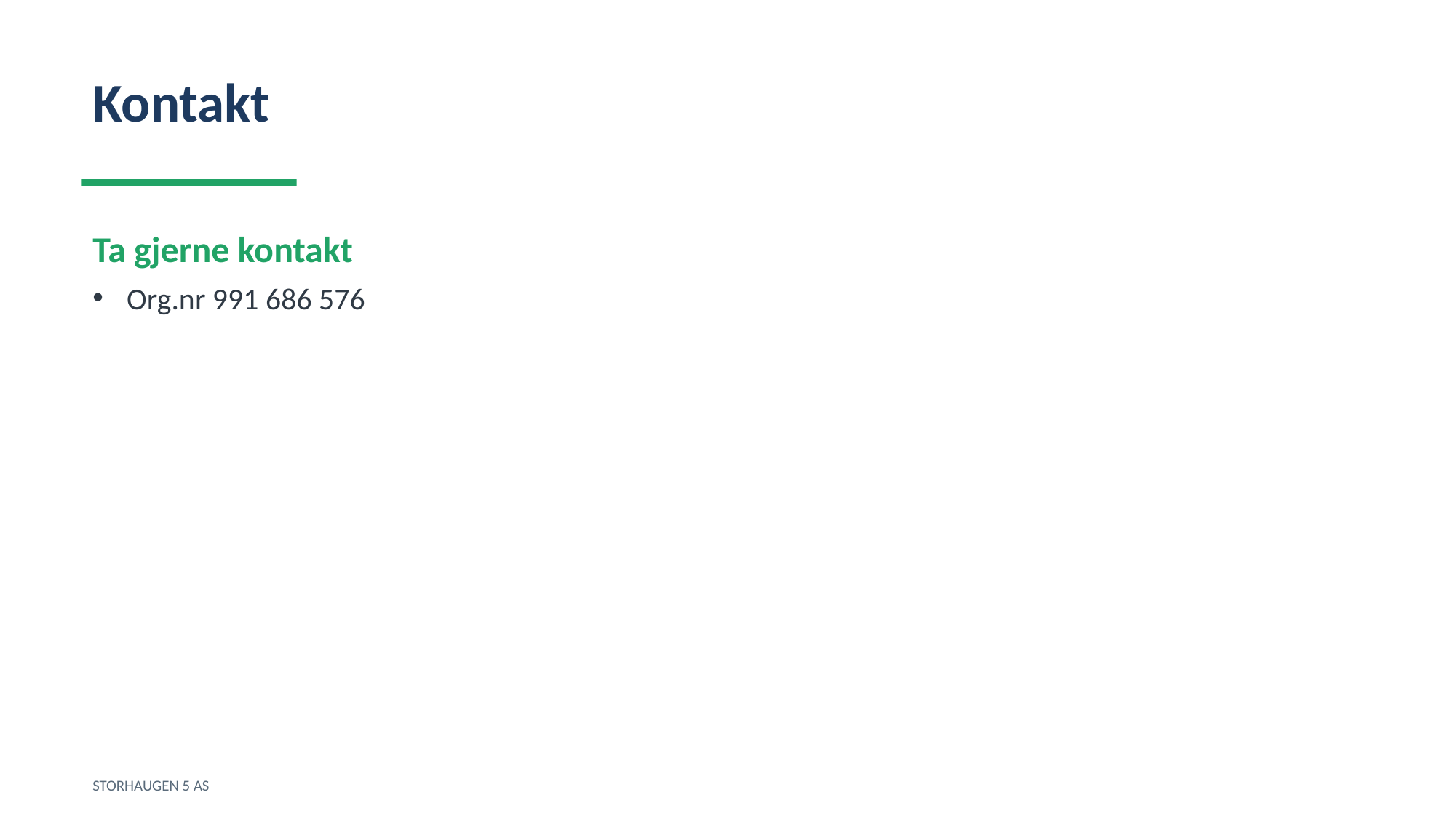

Kontakt

Ta gjerne kontakt
Org.nr 991 686 576
STORHAUGEN 5 AS